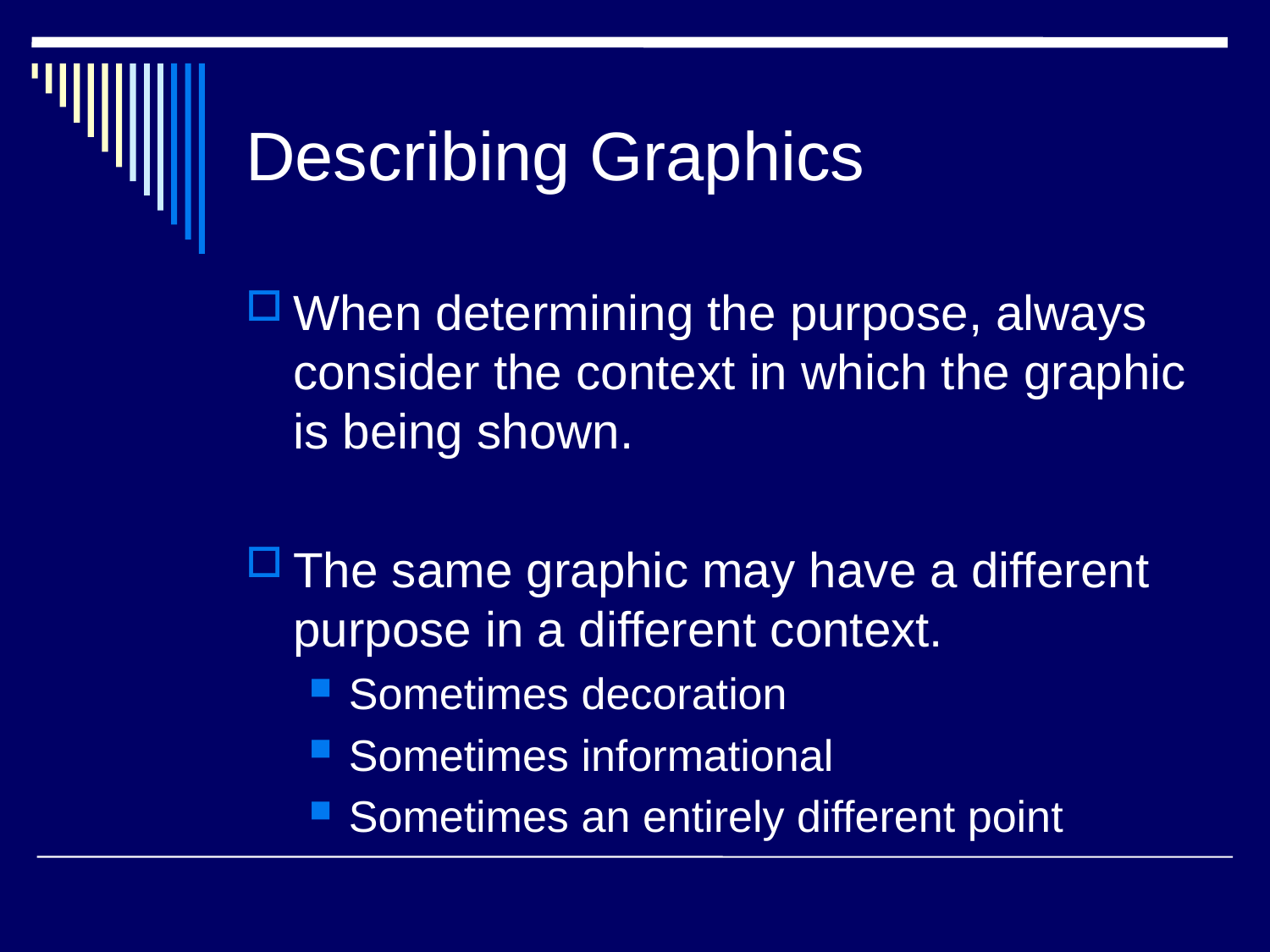

# Describing Graphics
When determining the purpose, always consider the context in which the graphic is being shown.

The same graphic may have a different purpose in a different context.
Sometimes decoration
Sometimes informational
Sometimes an entirely different point